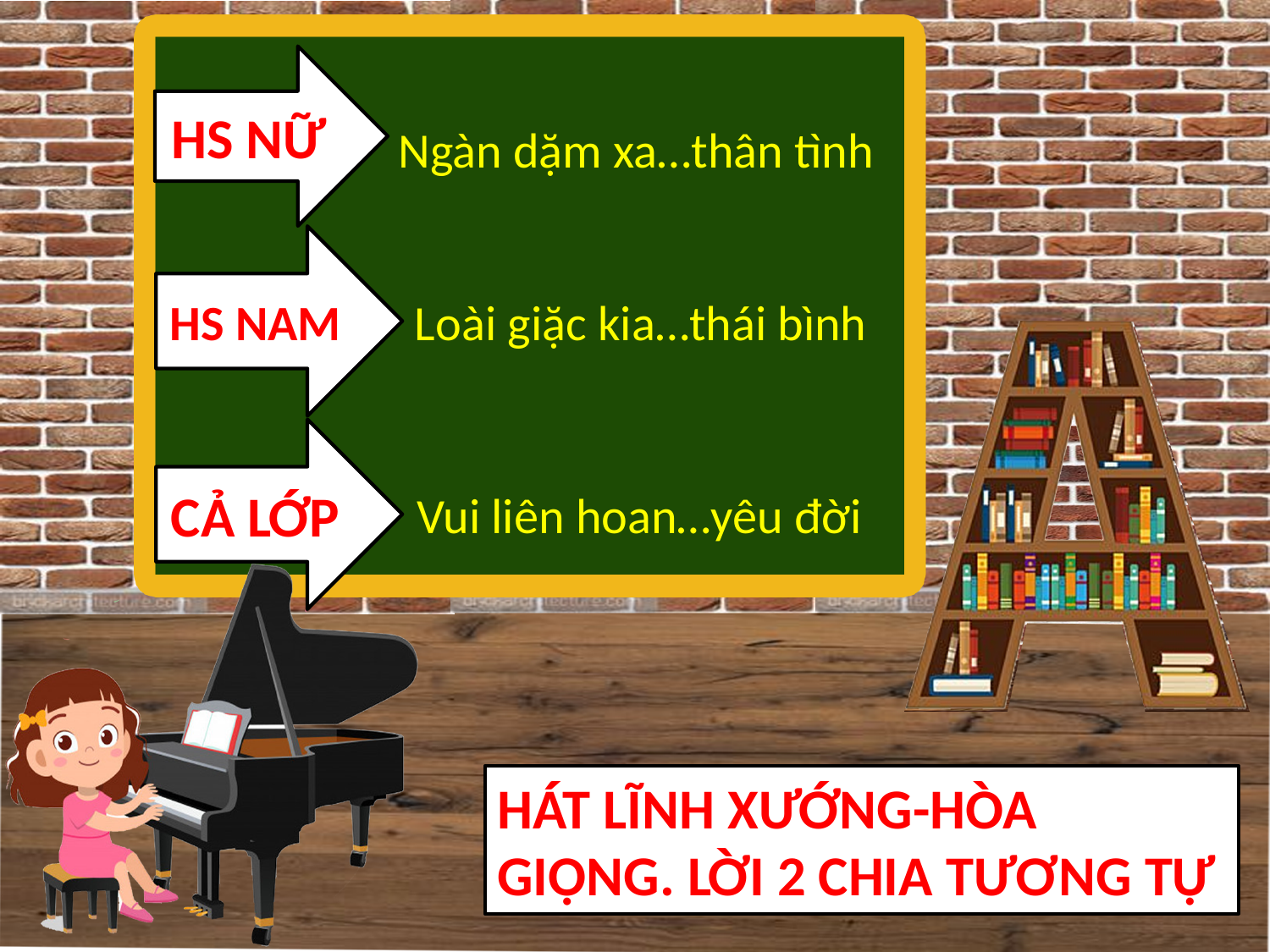

HS NỮ
Ngàn dặm xa…thân tình
HS NAM
Loài giặc kia…thái bình
CẢ LỚP
Vui liên hoan…yêu đời
HÁT LĨNH XƯỚNG-HÒA GIỌNG. LỜI 2 CHIA TƯƠNG TỰ